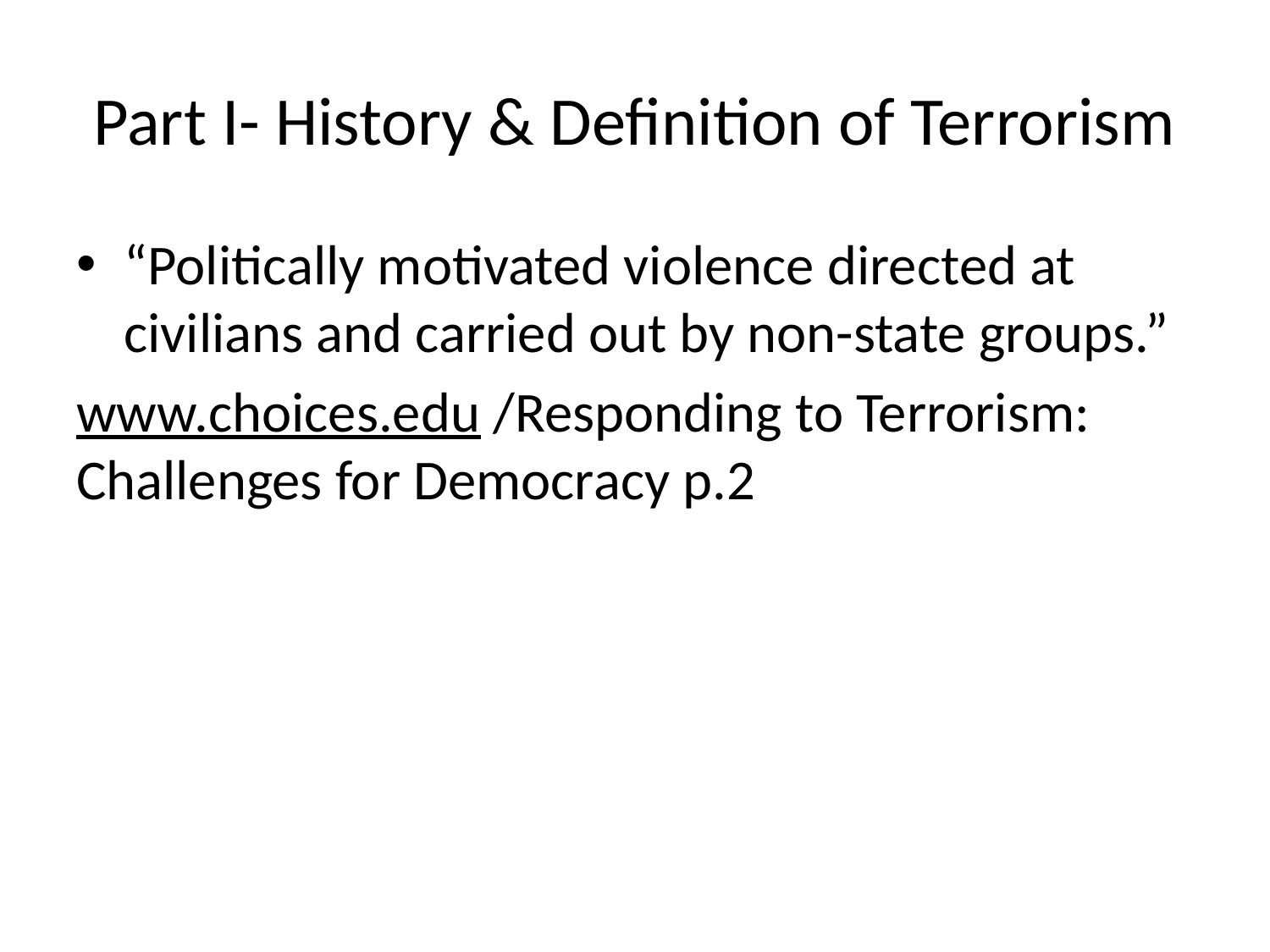

# Part I- History & Definition of Terrorism
“Politically motivated violence directed at civilians and carried out by non-state groups.”
www.choices.edu /Responding to Terrorism: Challenges for Democracy p.2